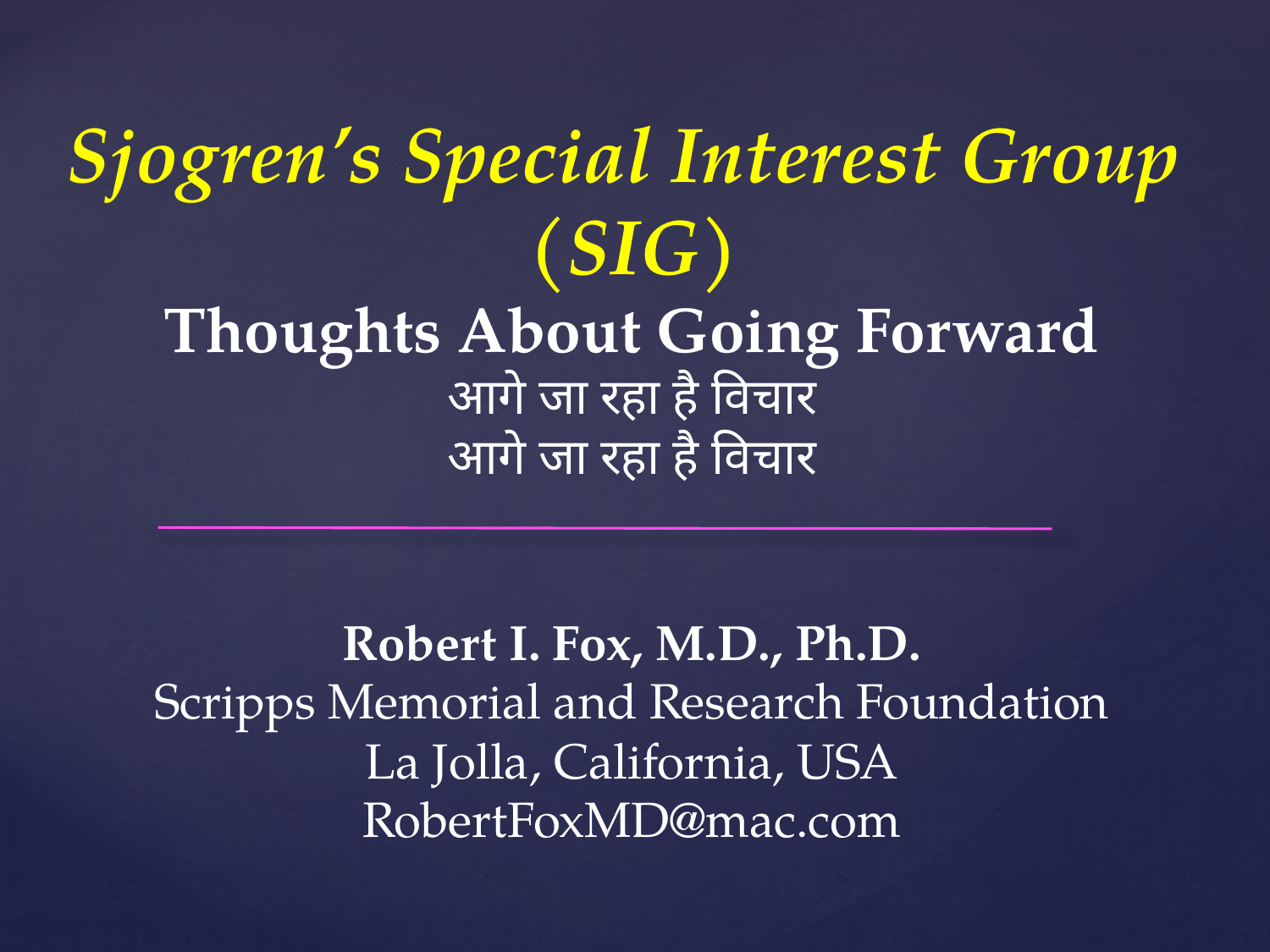

Sjogren’s Special Interest Group
(SIG)

# Thoughts About Going Forward
आगे जा रहा है विचार
आगे जा रहा है विचार

Robert I. Fox, M.D., Ph.D.
Scripps Memorial and Research Foundation
La Jolla, California, USA
RobertFoxMD@mac.com